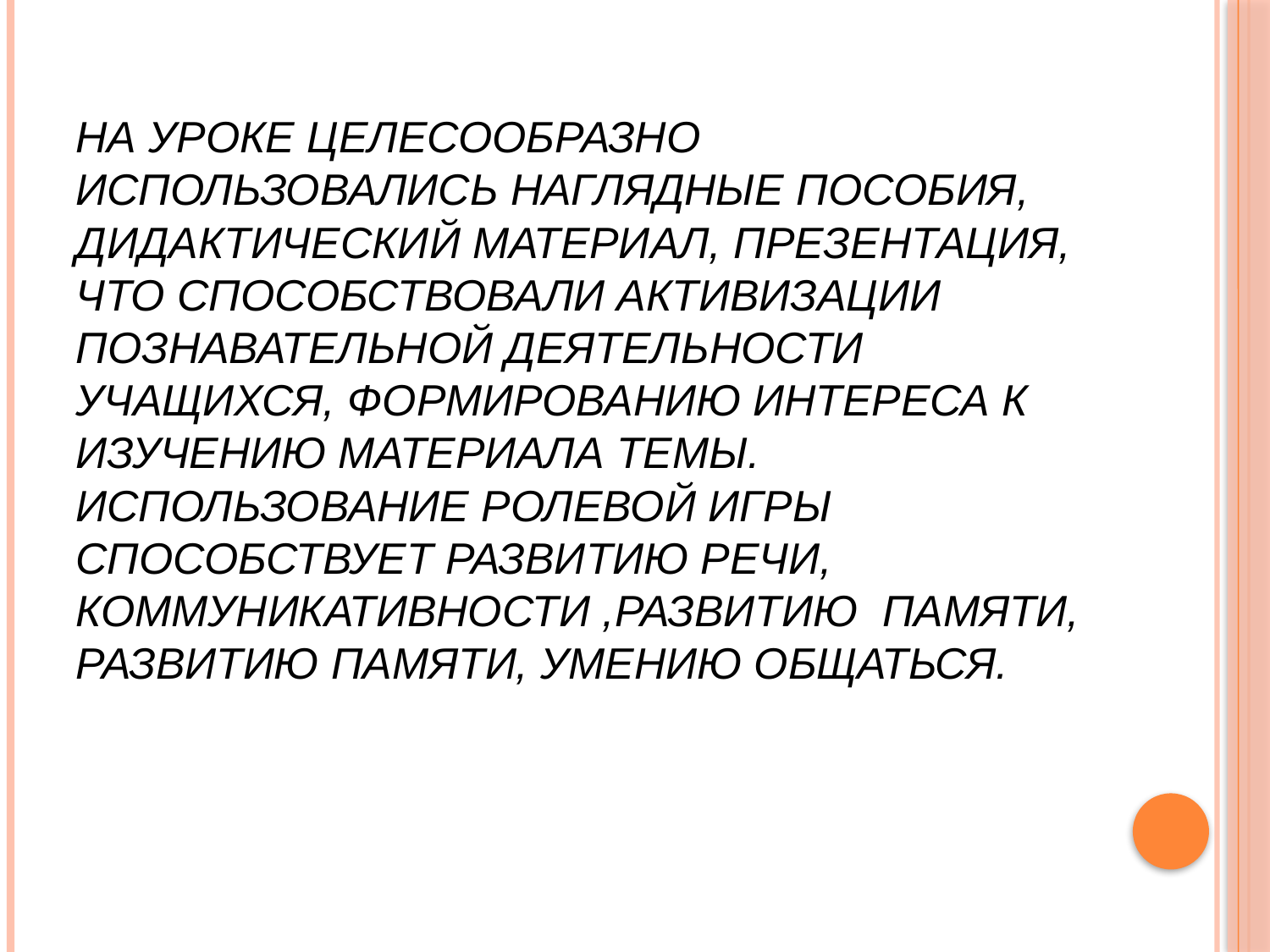

# На уроке целесообразно использовались наглядные пособия, дидактический материал, презентация, что способствовали активизации познавательной деятельности учащихся, формированию интереса к изучению материала темы. Использование ролевой игры способствует развитию речи, коммуникативности ,развитию  памяти, развитию памяти, умению общаться.